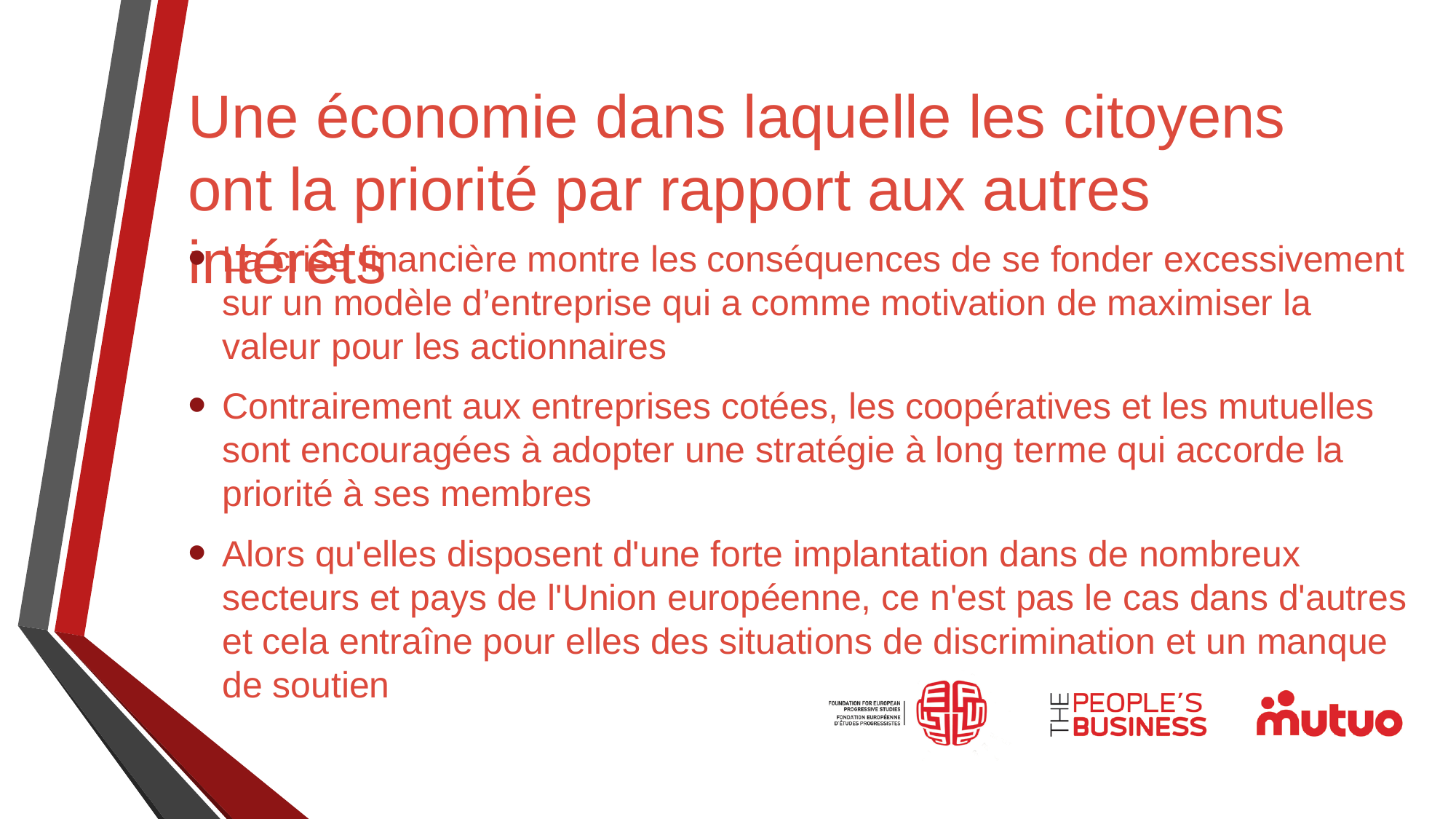

# Une économie dans laquelle les citoyens ont la priorité par rapport aux autres intérêts
La crise financière montre les conséquences de se fonder excessivement sur un modèle d’entreprise qui a comme motivation de maximiser la valeur pour les actionnaires
Contrairement aux entreprises cotées, les coopératives et les mutuelles sont encouragées à adopter une stratégie à long terme qui accorde la priorité à ses membres
Alors qu'elles disposent d'une forte implantation dans de nombreux secteurs et pays de l'Union européenne, ce n'est pas le cas dans d'autres et cela entraîne pour elles des situations de discrimination et un manque de soutien